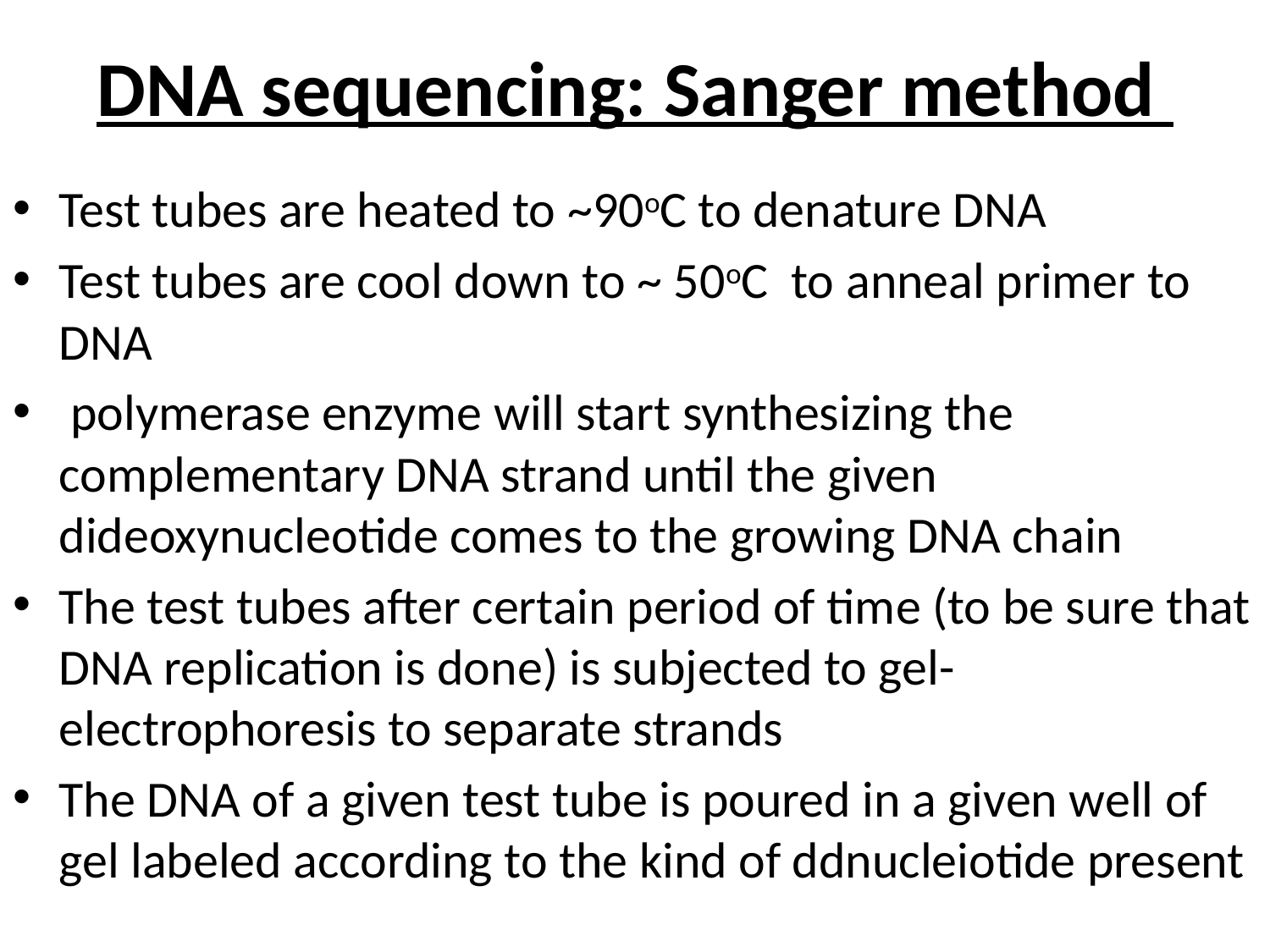

# DNA sequencing: Sanger method
Test tubes are heated to ~90oC to denature DNA
Test tubes are cool down to ~ 50oC  to anneal primer to DNA
 polymerase enzyme will start synthesizing the complementary DNA strand until the given dideoxynucleotide comes to the growing DNA chain
The test tubes after certain period of time (to be sure that DNA replication is done) is subjected to gel-electrophoresis to separate strands
The DNA of a given test tube is poured in a given well of gel labeled according to the kind of ddnucleiotide present